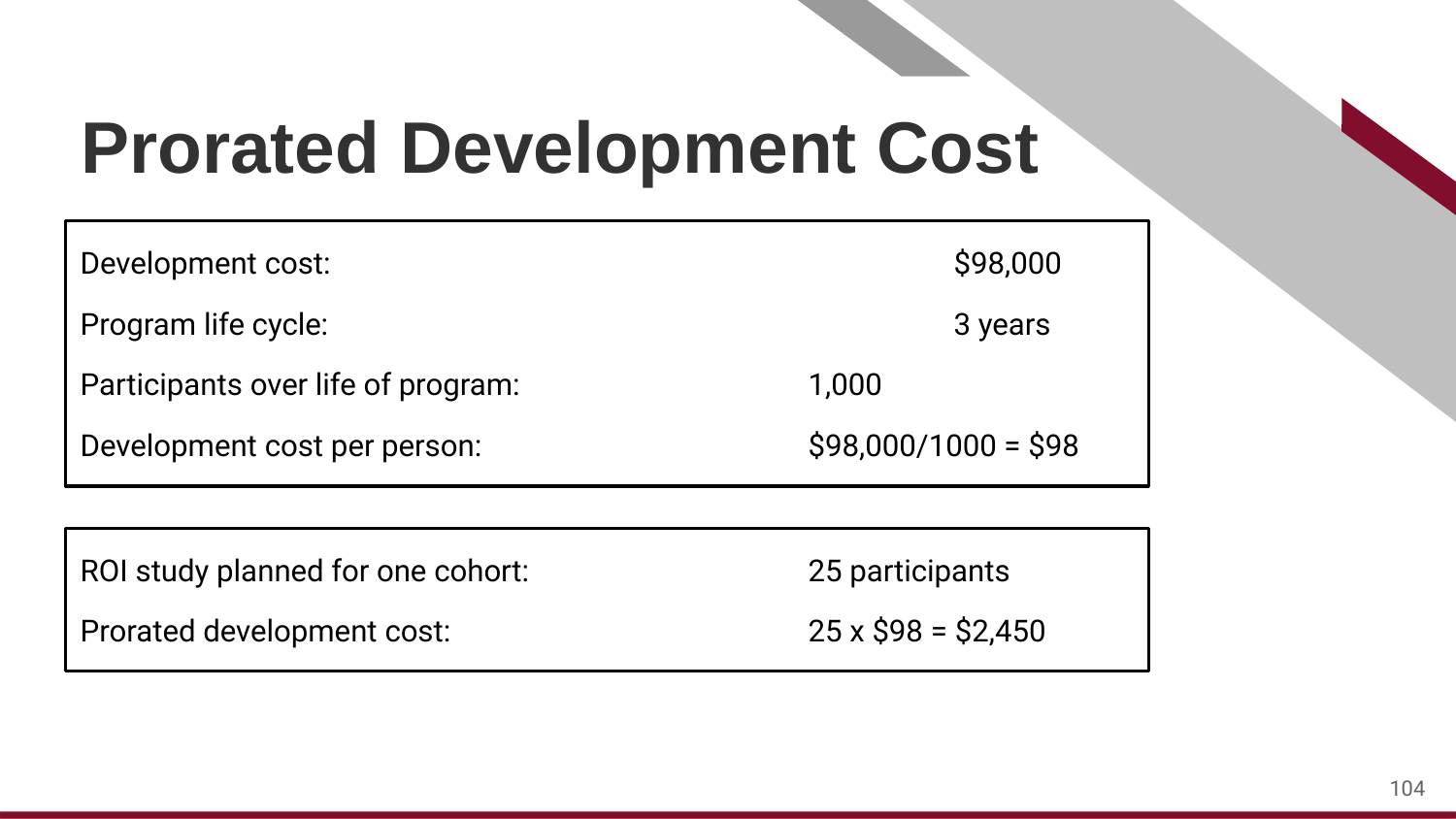

# Prorated Development Cost
Development cost: 					$98,000
Program life cycle:					3 years
Participants over life of program:		1,000
Development cost per person:			$98,000/1000 = $98
ROI study planned for one cohort:		25 participants
Prorated development cost:			25 x $98 = $2,450
104